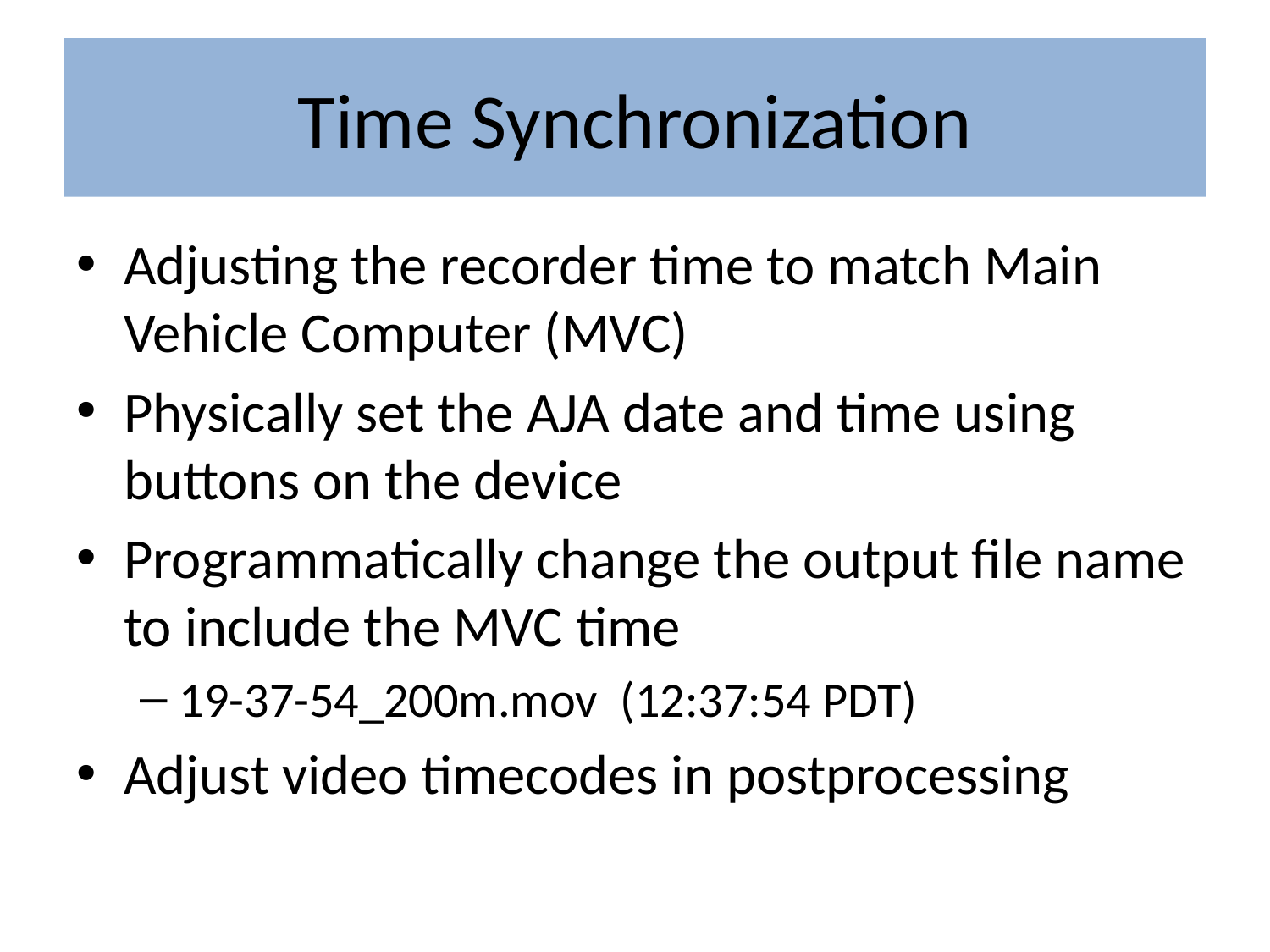

# Time Synchronization
Adjusting the recorder time to match Main Vehicle Computer (MVC)
Physically set the AJA date and time using buttons on the device
Programmatically change the output file name to include the MVC time
19-37-54_200m.mov  (12:37:54 PDT)
Adjust video timecodes in postprocessing